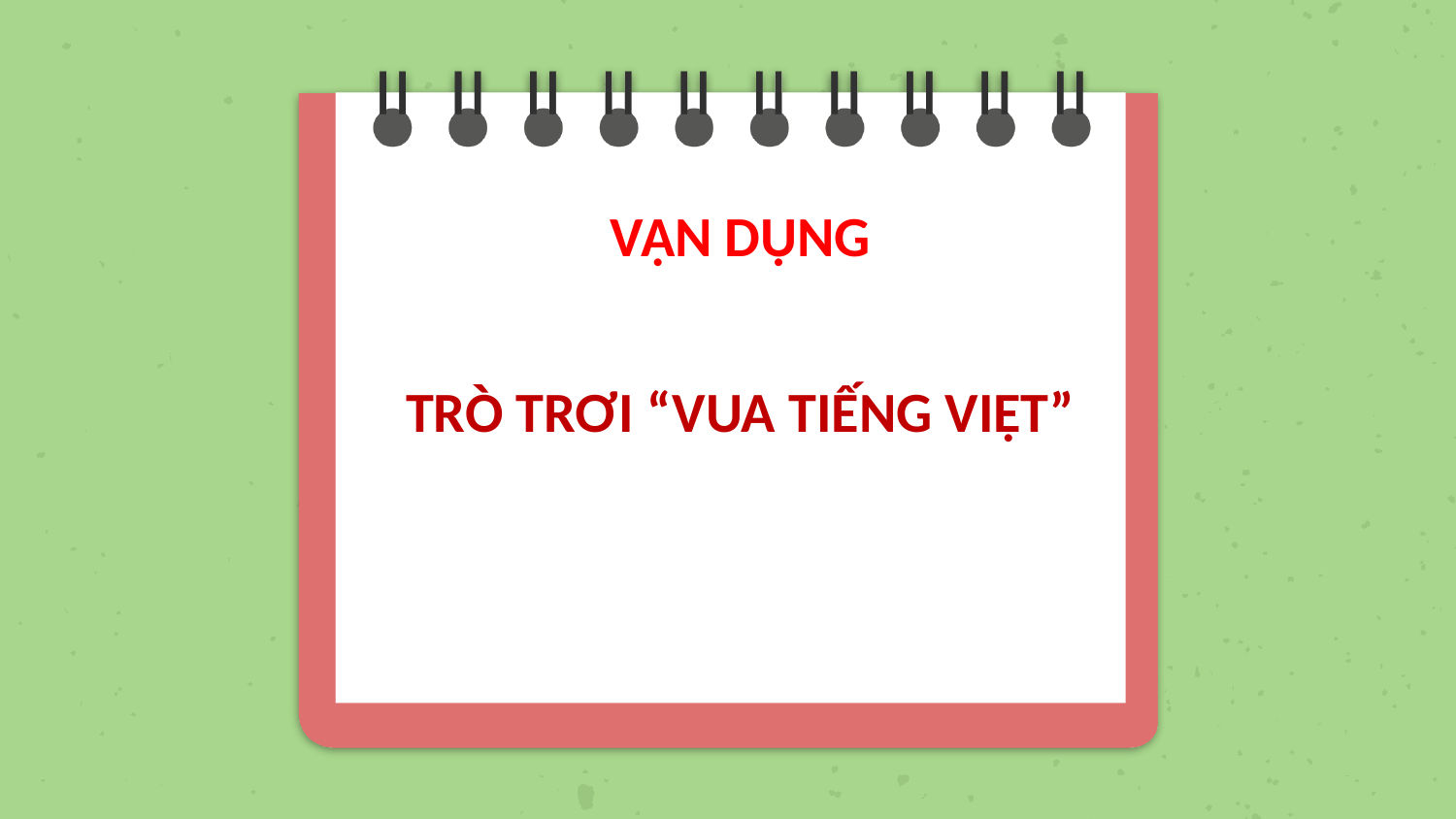

VẬN DỤNG
TRÒ TRƠI “VUA TIẾNG VIỆT”